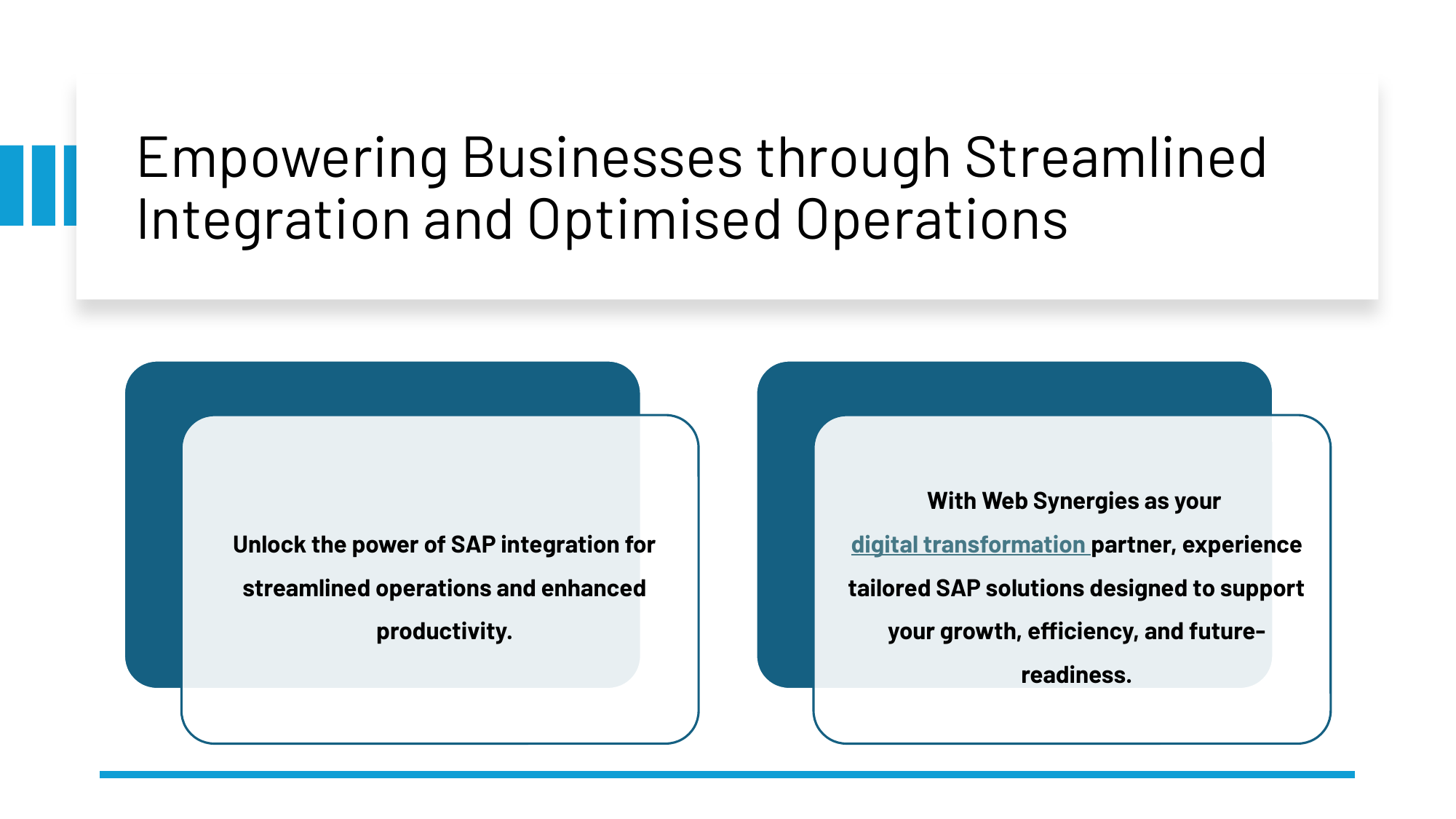

# Empowering Businesses through Streamlined Integration and Optimised Operations

Unlock the power of SAP integration for streamlined operations and enhanced productivity.
With Web Synergies as your digital transformation partner, experience tailored SAP solutions designed to support your growth, efficiency, and future-readiness.